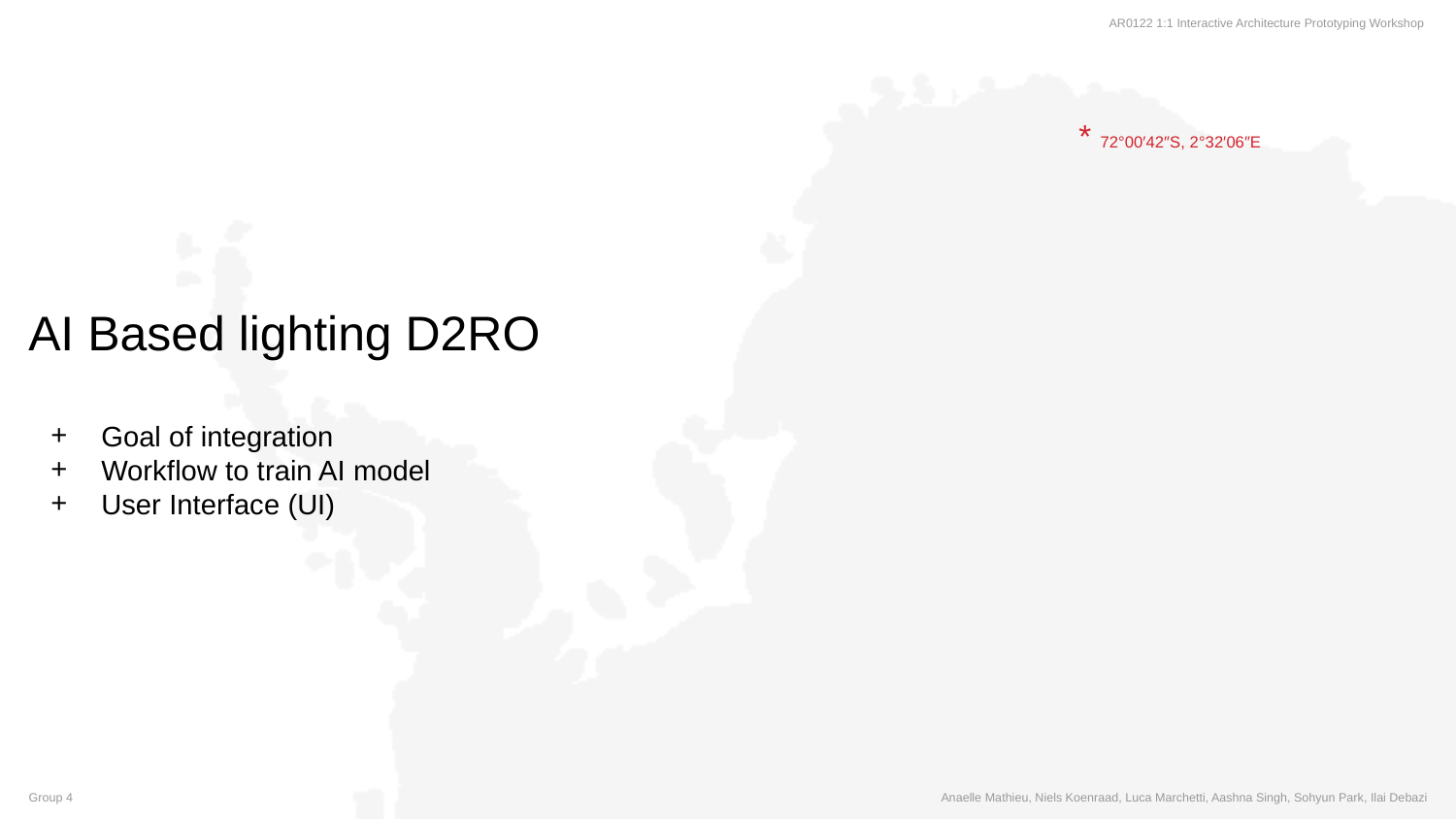

AI Based lighting D2RO

Goal of integration
Workflow to train AI model
User Interface (UI)